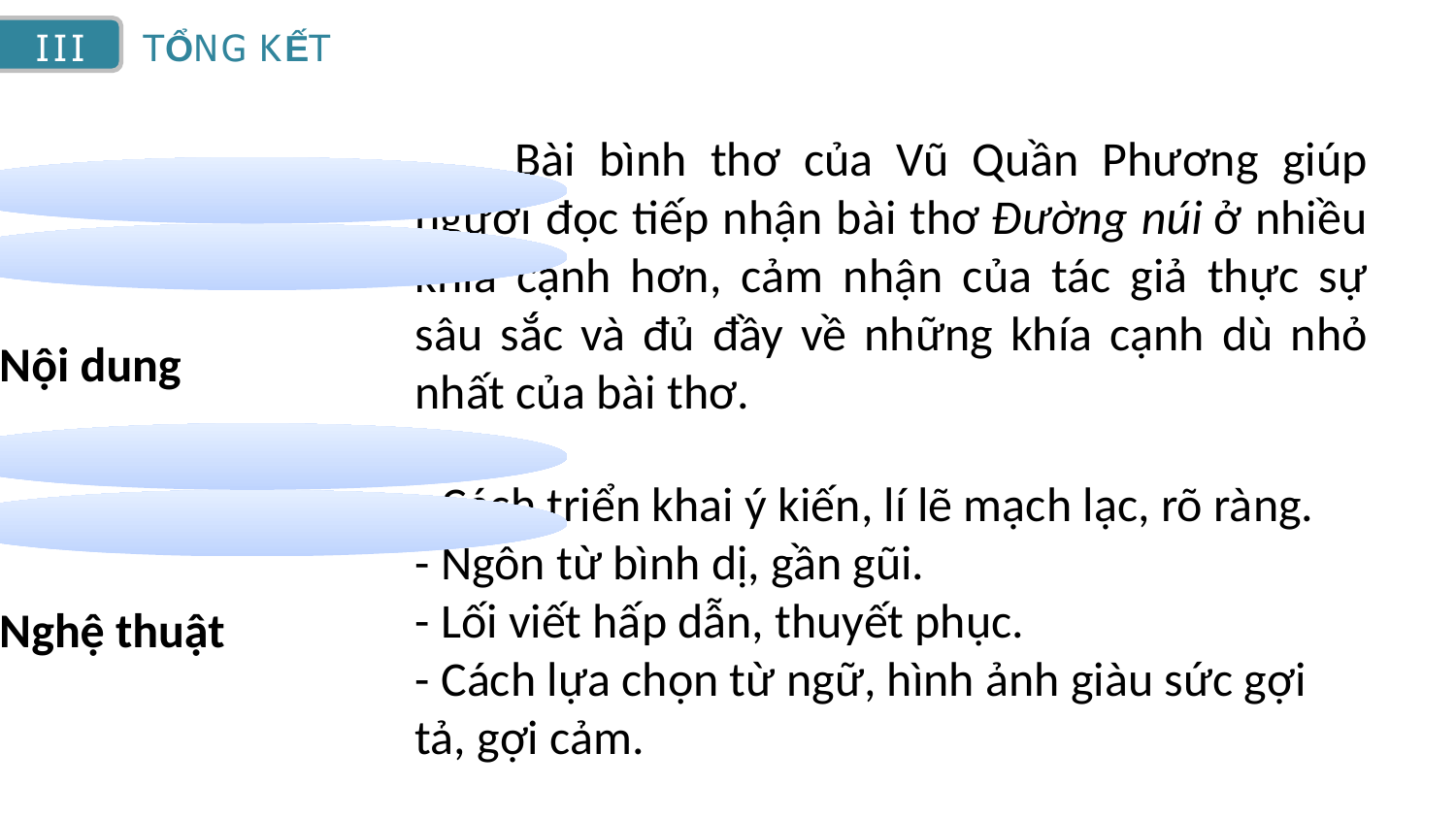

III
TỔNG KẾT
        Bài bình thơ của Vũ Quần Phương giúp người đọc tiếp nhận bài thơ Đường núi ở nhiều khía cạnh hơn, cảm nhận của tác giả thực sự sâu sắc và đủ đầy về những khía cạnh dù nhỏ nhất của bài thơ.

- Cách triển khai ý kiến, lí lẽ mạch lạc, rõ ràng.
- Ngôn từ bình dị, gần gũi.
- Lối viết hấp dẫn, thuyết phục.
- Cách lựa chọn từ ngữ, hình ảnh giàu sức gợi tả, gợi cảm.